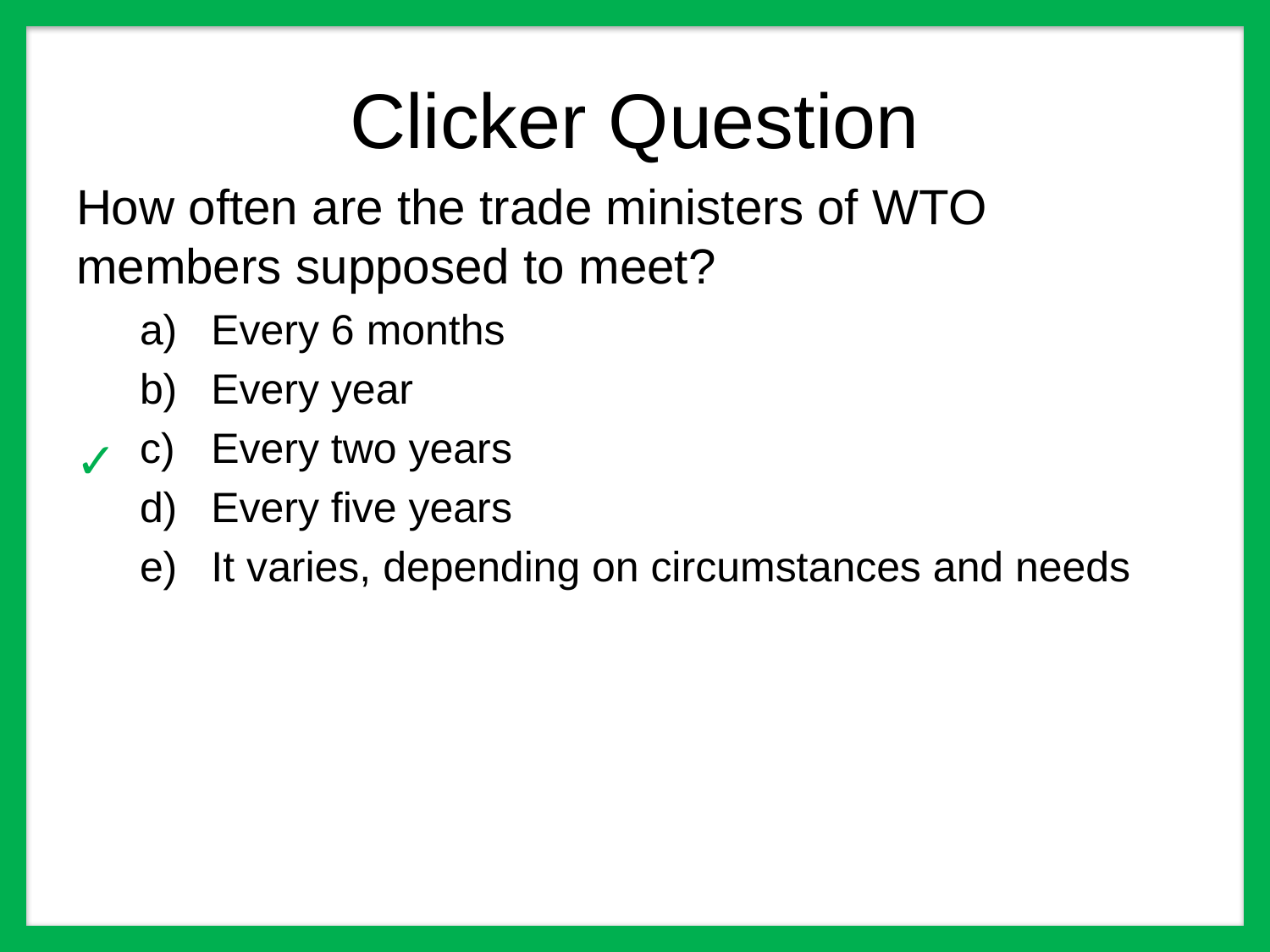

# Clicker Question
How often are the trade ministers of WTO members supposed to meet?
Every 6 months
Every year
Every two years
Every five years
It varies, depending on circumstances and needs

✓